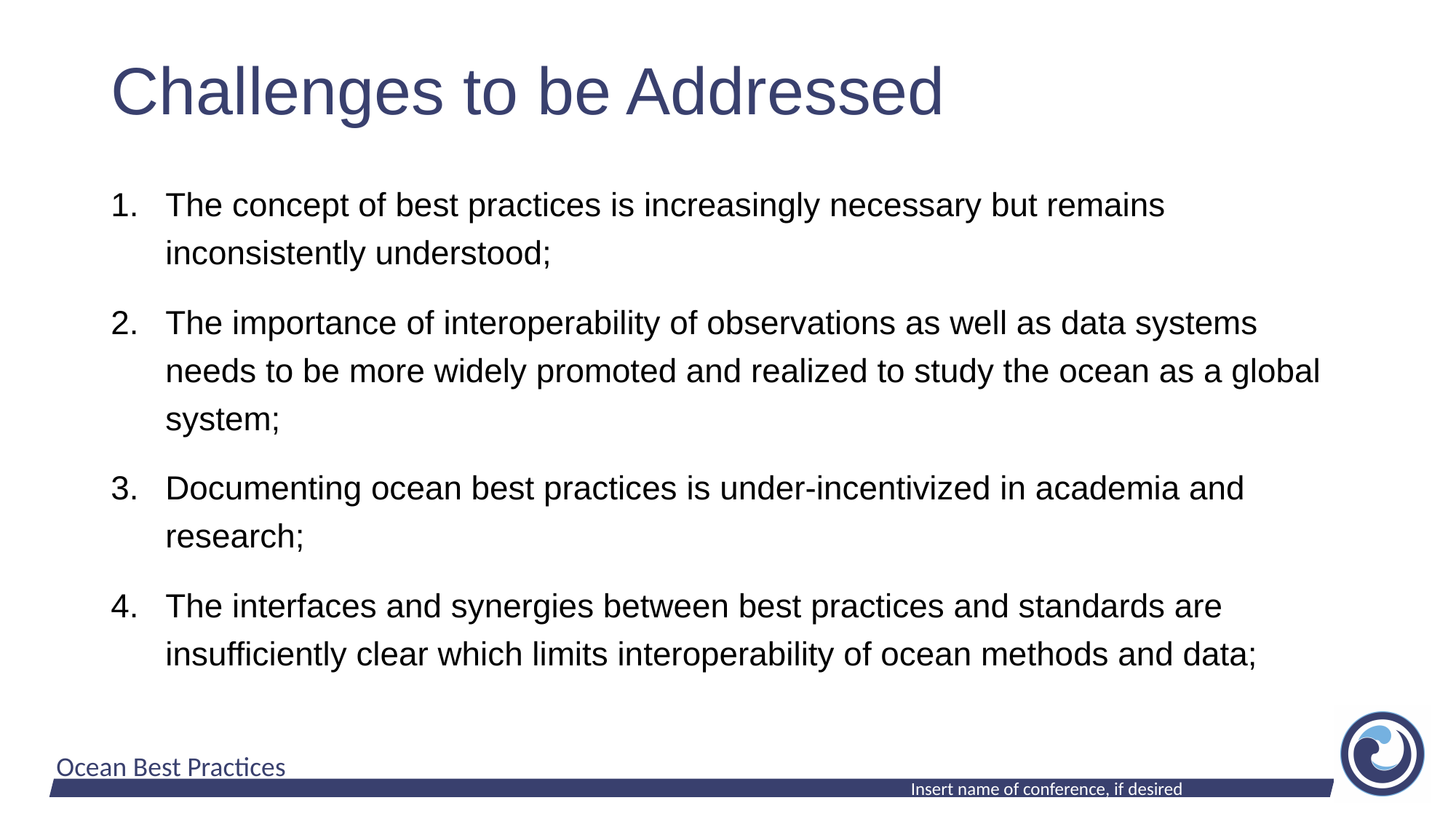

# Challenges to be Addressed
The concept of best practices is increasingly necessary but remains inconsistently understood;

The importance of interoperability of observations as well as data systems needs to be more widely promoted and realized to study the ocean as a global system;

Documenting ocean best practices is under-incentivized in academia and research;

The interfaces and synergies between best practices and standards are insufficiently clear which limits interoperability of ocean methods and data;